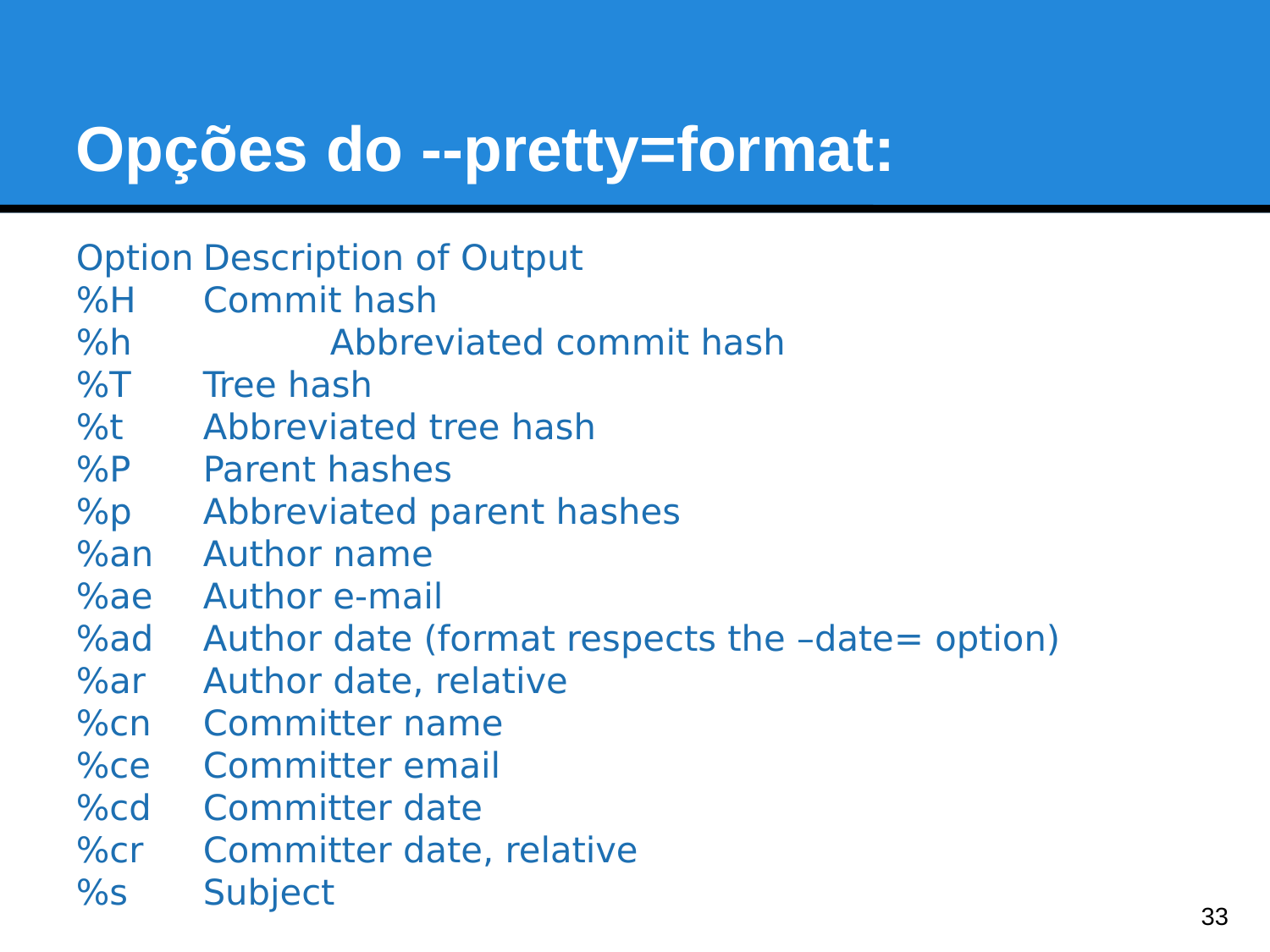

Opções do --pretty=format:
Option	Description of Output
%H	Commit hash
%h		Abbreviated commit hash
%T  	Tree hash
%t  	Abbreviated tree hash
%P  	Parent hashes
%p  	Abbreviated parent hashes
%an 	Author name
%ae 	Author e-mail
%ad 	Author date (format respects the –date= option)
%ar 	Author date, relative
%cn 	Committer name
%ce 	Committer email
%cd 	Committer date
%cr 	Committer date, relative
%s  	Subject
33